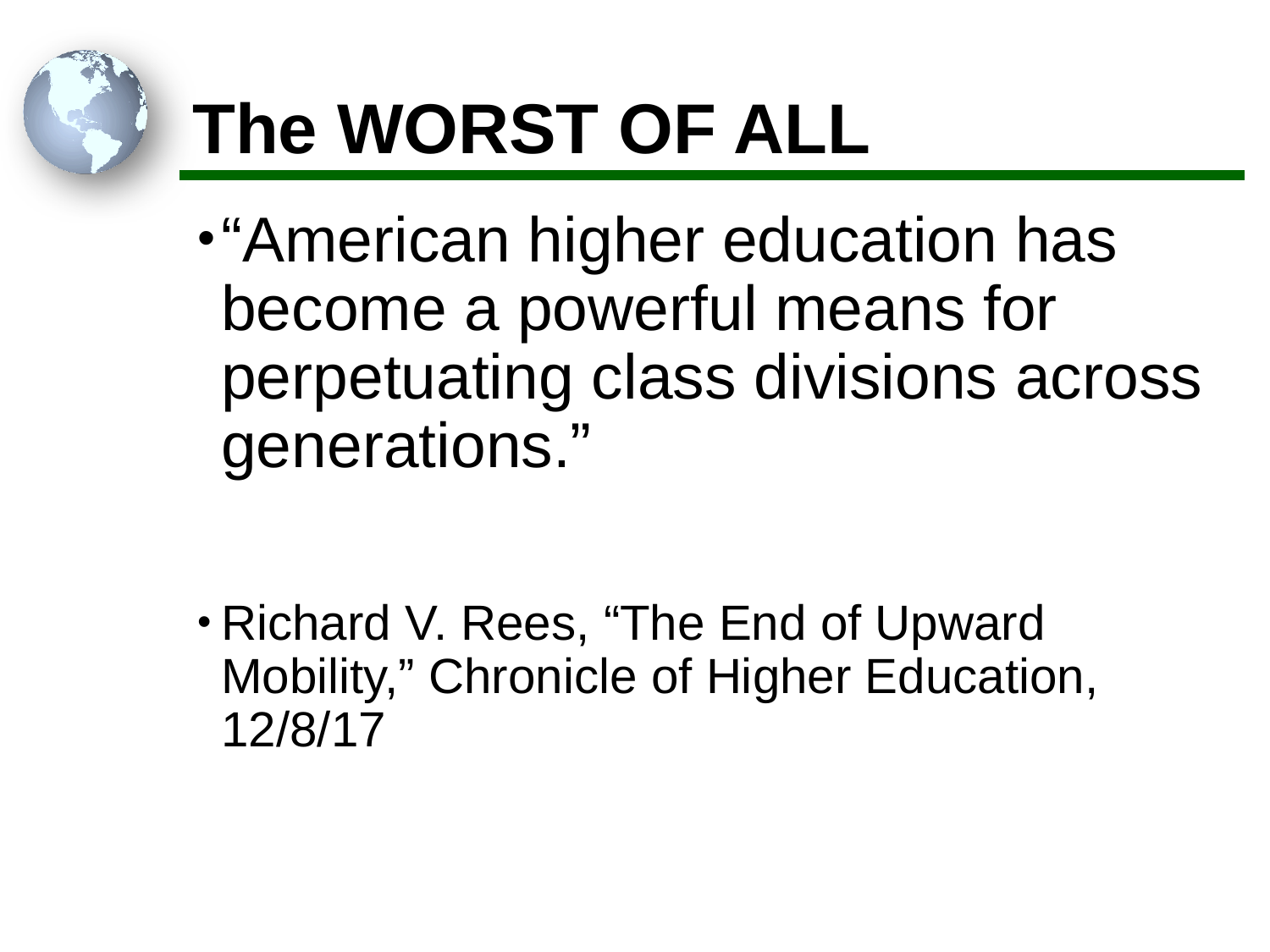

# The WORST OF ALL
“American higher education has become a powerful means for perpetuating class divisions across generations.”

Richard V. Rees, “The End of Upward Mobility,” Chronicle of Higher Education, 12/8/17